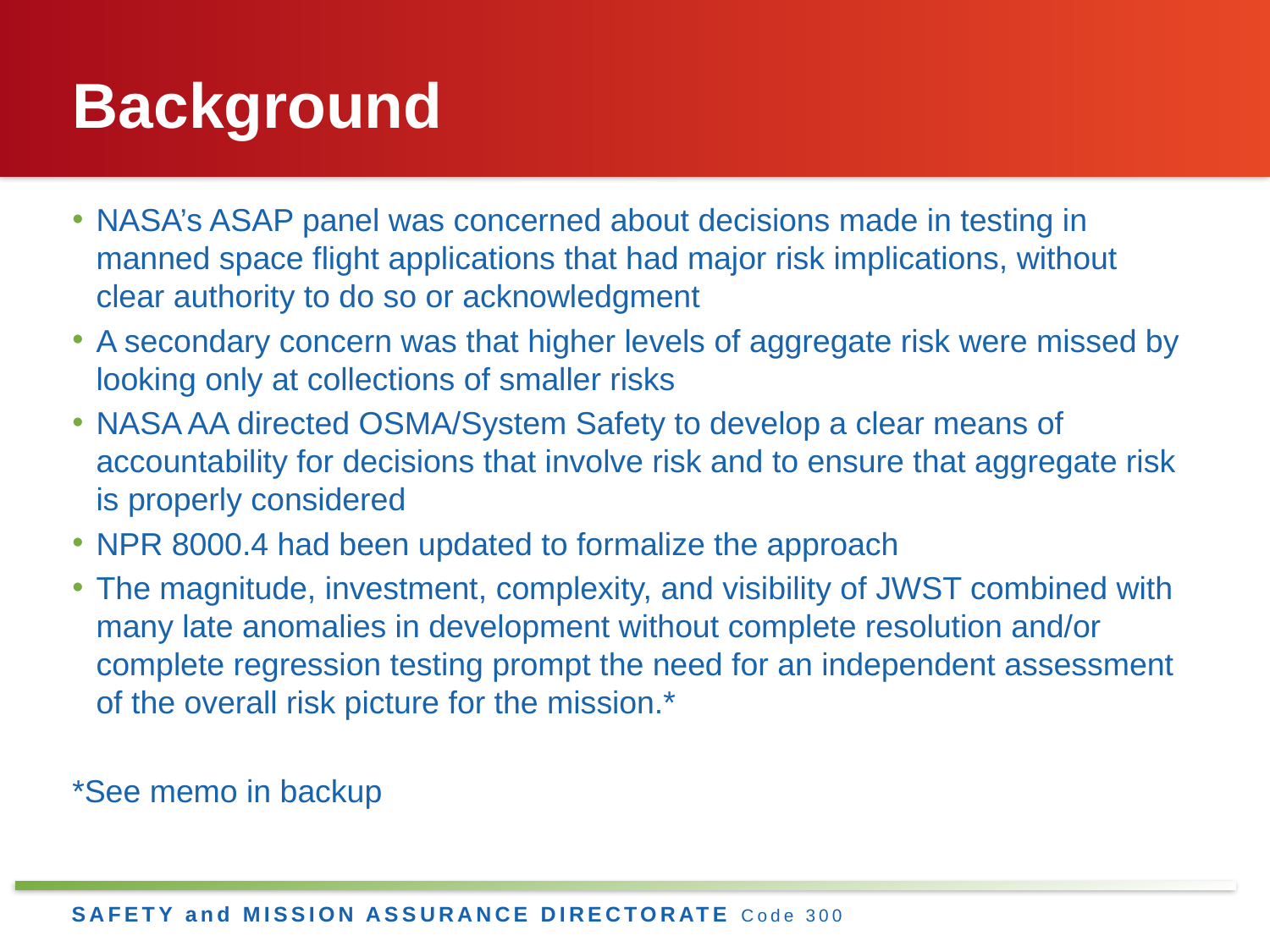

# Background
NASA’s ASAP panel was concerned about decisions made in testing in manned space flight applications that had major risk implications, without clear authority to do so or acknowledgment
A secondary concern was that higher levels of aggregate risk were missed by looking only at collections of smaller risks
NASA AA directed OSMA/System Safety to develop a clear means of accountability for decisions that involve risk and to ensure that aggregate risk is properly considered
NPR 8000.4 had been updated to formalize the approach
The magnitude, investment, complexity, and visibility of JWST combined with many late anomalies in development without complete resolution and/or complete regression testing prompt the need for an independent assessment of the overall risk picture for the mission.*

*See memo in backup